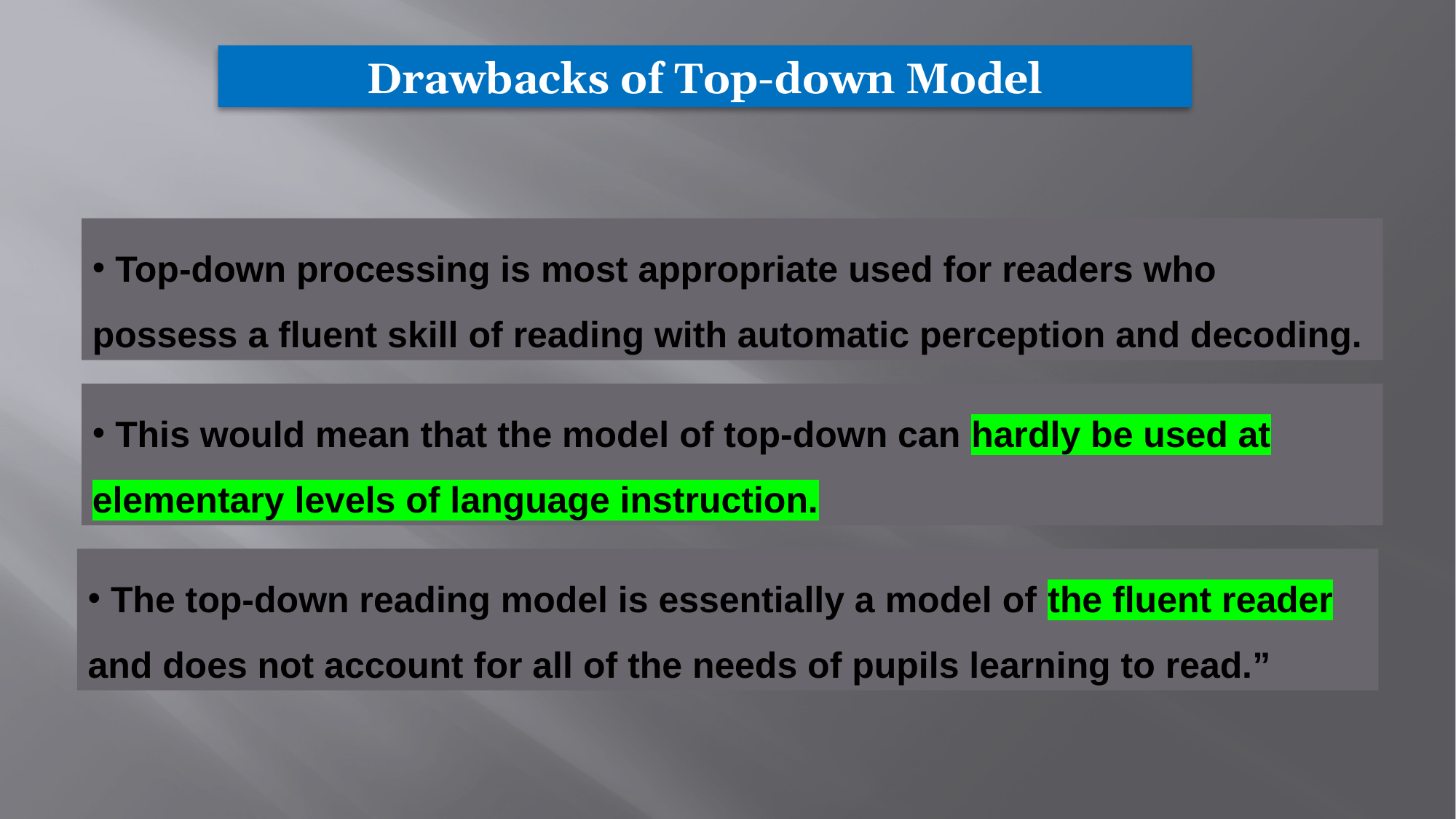

Drawbacks of Top-down Model
 Top-down processing is most appropriate used for readers who possess a fluent skill of reading with automatic perception and decoding.
 This would mean that the model of top-down can hardly be used at elementary levels of language instruction.
 The top-down reading model is essentially a model of the fluent reader and does not account for all of the needs of pupils learning to read.”